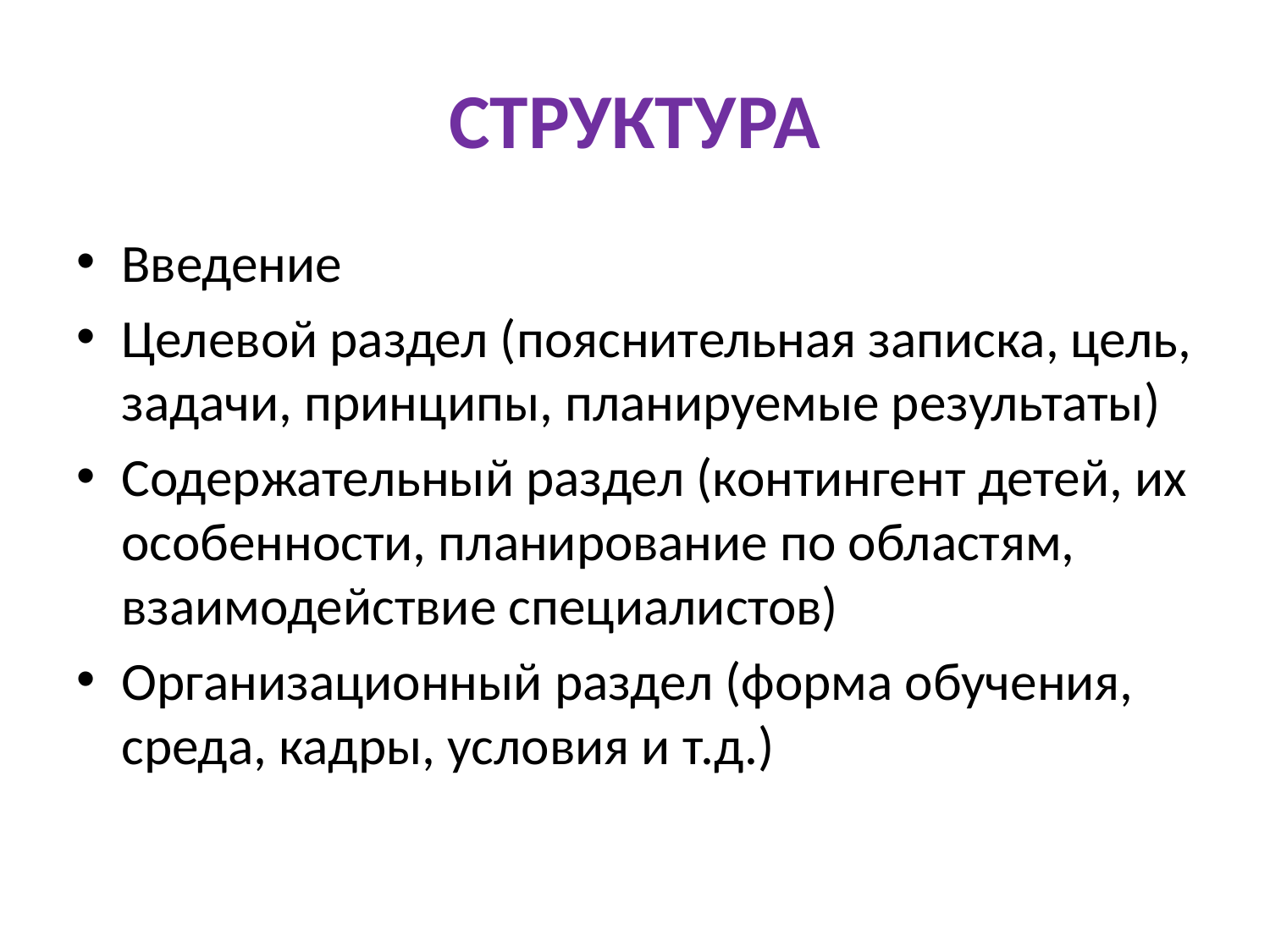

# СТРУКТУРА
Введение
Целевой раздел (пояснительная записка, цель, задачи, принципы, планируемые результаты)
Содержательный раздел (контингент детей, их особенности, планирование по областям, взаимодействие специалистов)
Организационный раздел (форма обучения, среда, кадры, условия и т.д.)